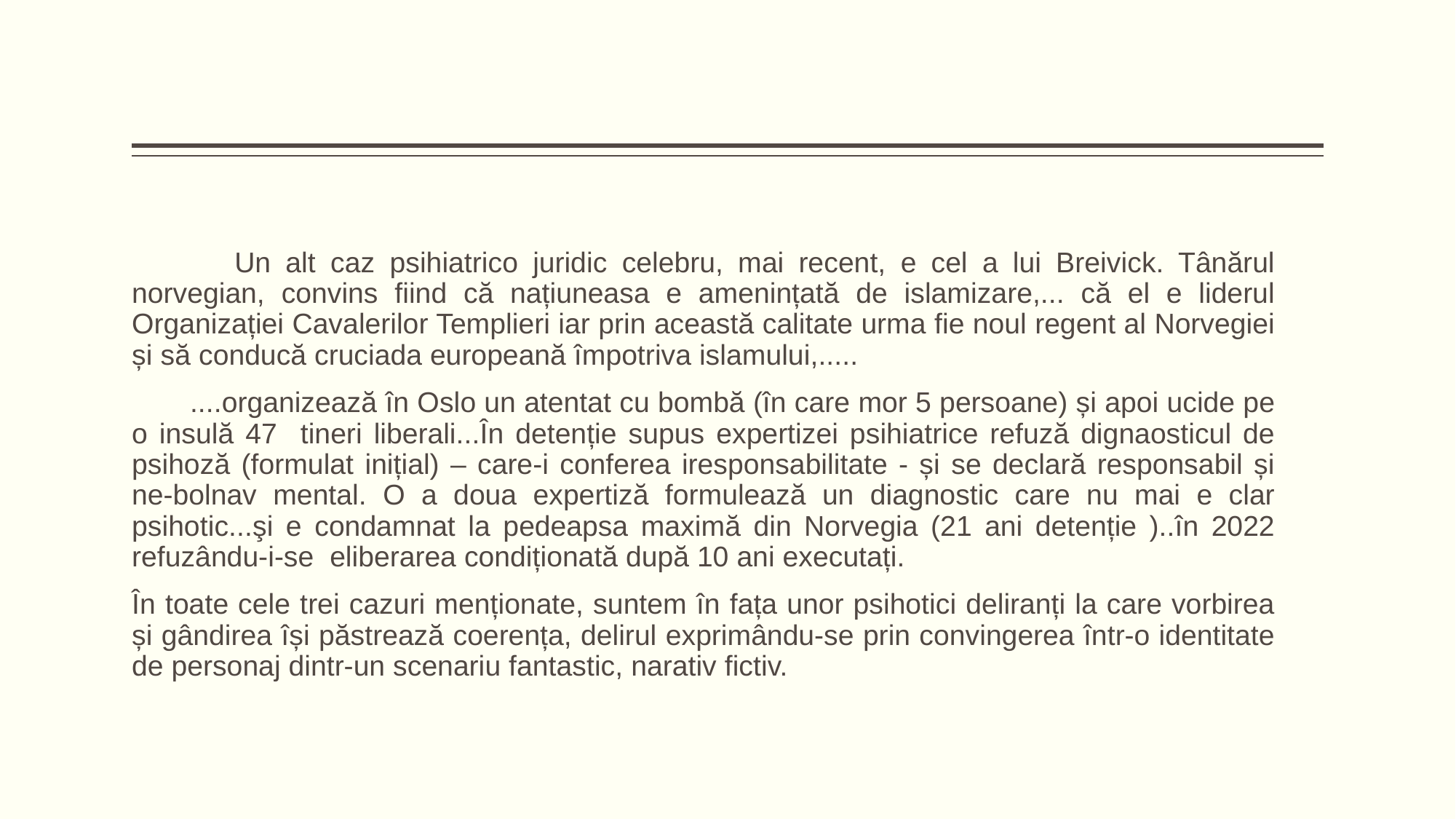

Un alt caz psihiatrico juridic celebru, mai recent, e cel a lui Breivick. Tânărul norvegian, convins fiind că națiuneasa e amenințată de islamizare,... că el e liderul Organizației Cavalerilor Templieri iar prin această calitate urma fie noul regent al Norvegiei și să conducă cruciada europeană împotriva islamului,.....
       ....organizează în Oslo un atentat cu bombă (în care mor 5 persoane) și apoi ucide pe o insulă 47  tineri liberali...În detenție supus expertizei psihiatrice refuză dignaosticul de psihoză (formulat inițial) – care-i conferea iresponsabilitate - și se declară responsabil și ne-bolnav mental. O a doua expertiză formulează un diagnostic care nu mai e clar psihotic...şi e condamnat la pedeapsa maximă din Norvegia (21 ani detenție )..în 2022 refuzându-i-se  eliberarea condiționată după 10 ani executați.
În toate cele trei cazuri menționate, suntem în fața unor psihotici deliranți la care vorbirea și gândirea își păstrează coerența, delirul exprimându-se prin convingerea într-o identitate de personaj dintr-un scenariu fantastic, narativ fictiv.